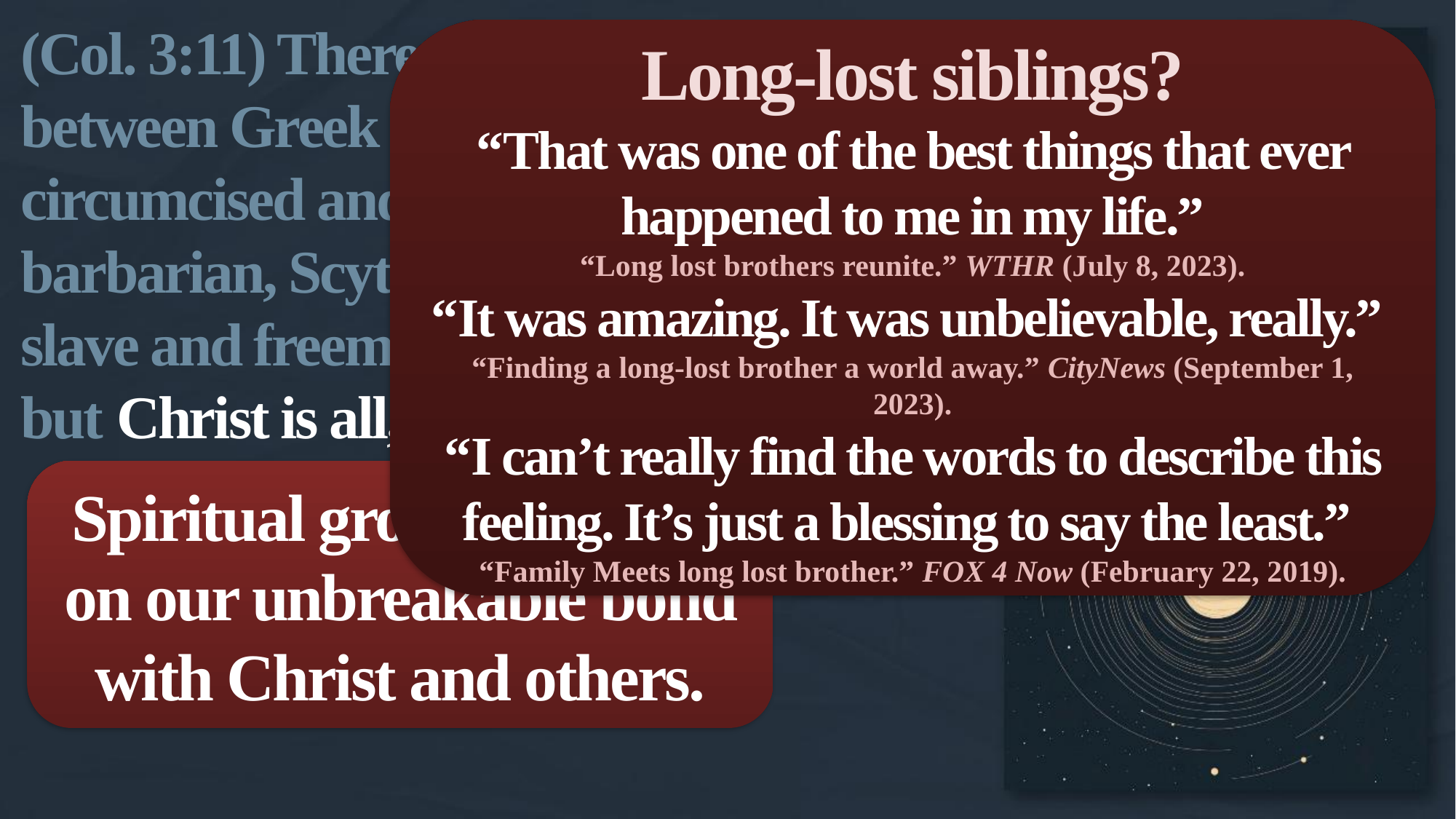

(Col. 3:11) There is no distinction
between Greek and Jew,
circumcised and uncircumcised,
barbarian, Scythian,
slave and freeman,
but Christ is all, and in all.
Long-lost siblings?
“That was one of the best things that ever happened to me in my life.”
“Long lost brothers reunite.” WTHR (July 8, 2023).
“It was amazing. It was unbelievable, really.”
“Finding a long-lost brother a world away.” CityNews (September 1, 2023).
“I can’t really find the words to describe this feeling. It’s just a blessing to say the least.”
“Family Meets long lost brother.” FOX 4 Now (February 22, 2019).
Spiritual growth is based on our unbreakable bond with Christ and others.